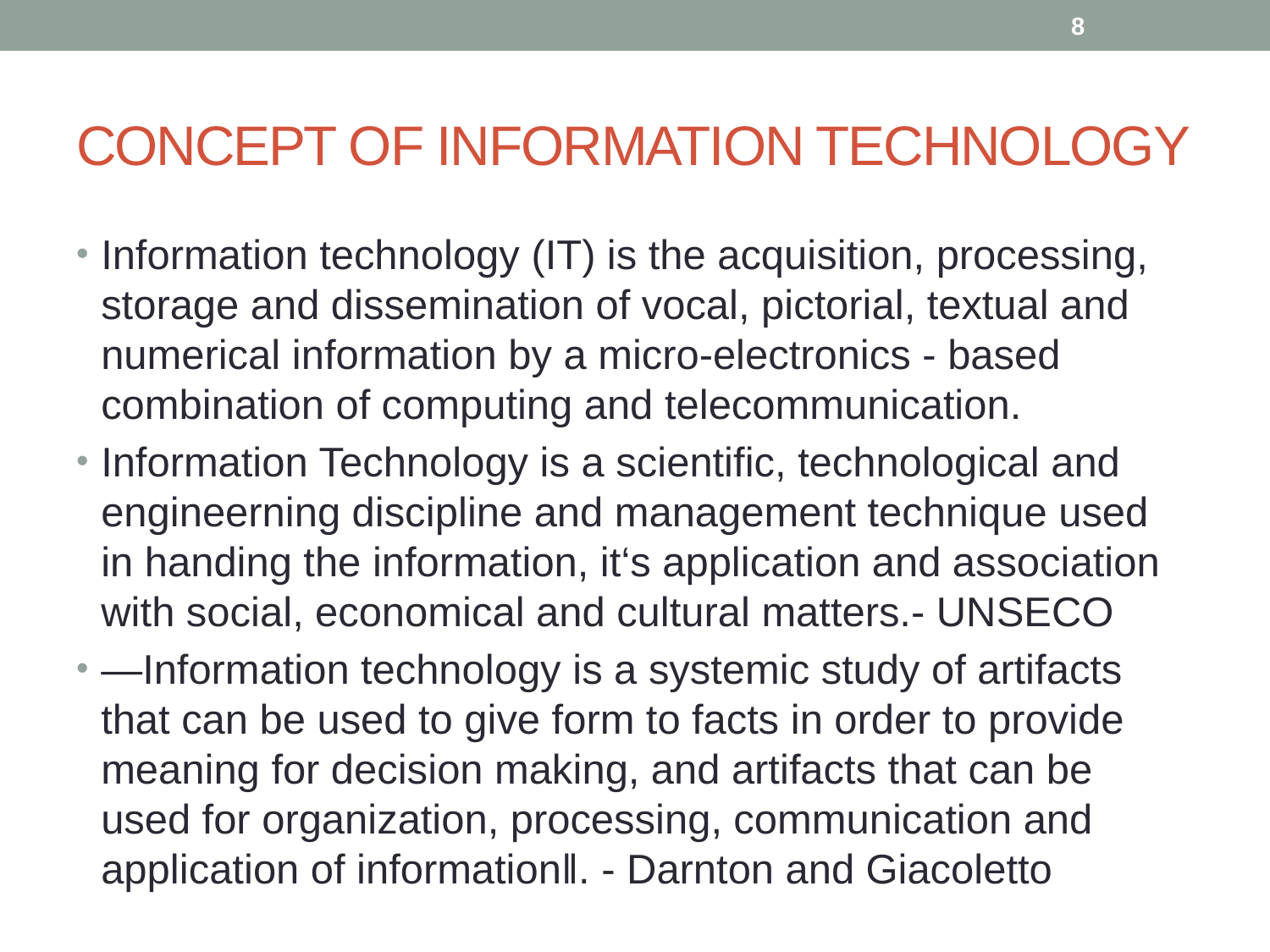

8
# CONCEPT OF INFORMATION TECHNOLOGY
Information technology (IT) is the acquisition, processing, storage and dissemination of vocal, pictorial, textual and numerical information by a micro-electronics - based combination of computing and telecommunication.
Information Technology is a scientific, technological and engineerning discipline and management technique used in handing the information, it‘s application and association with social, economical and cultural matters.- UNSECO
―Information technology is a systemic study of artifacts that can be used to give form to facts in order to provide meaning for decision making, and artifacts that can be used for organization, processing, communication and application of information‖. - Darnton and Giacoletto